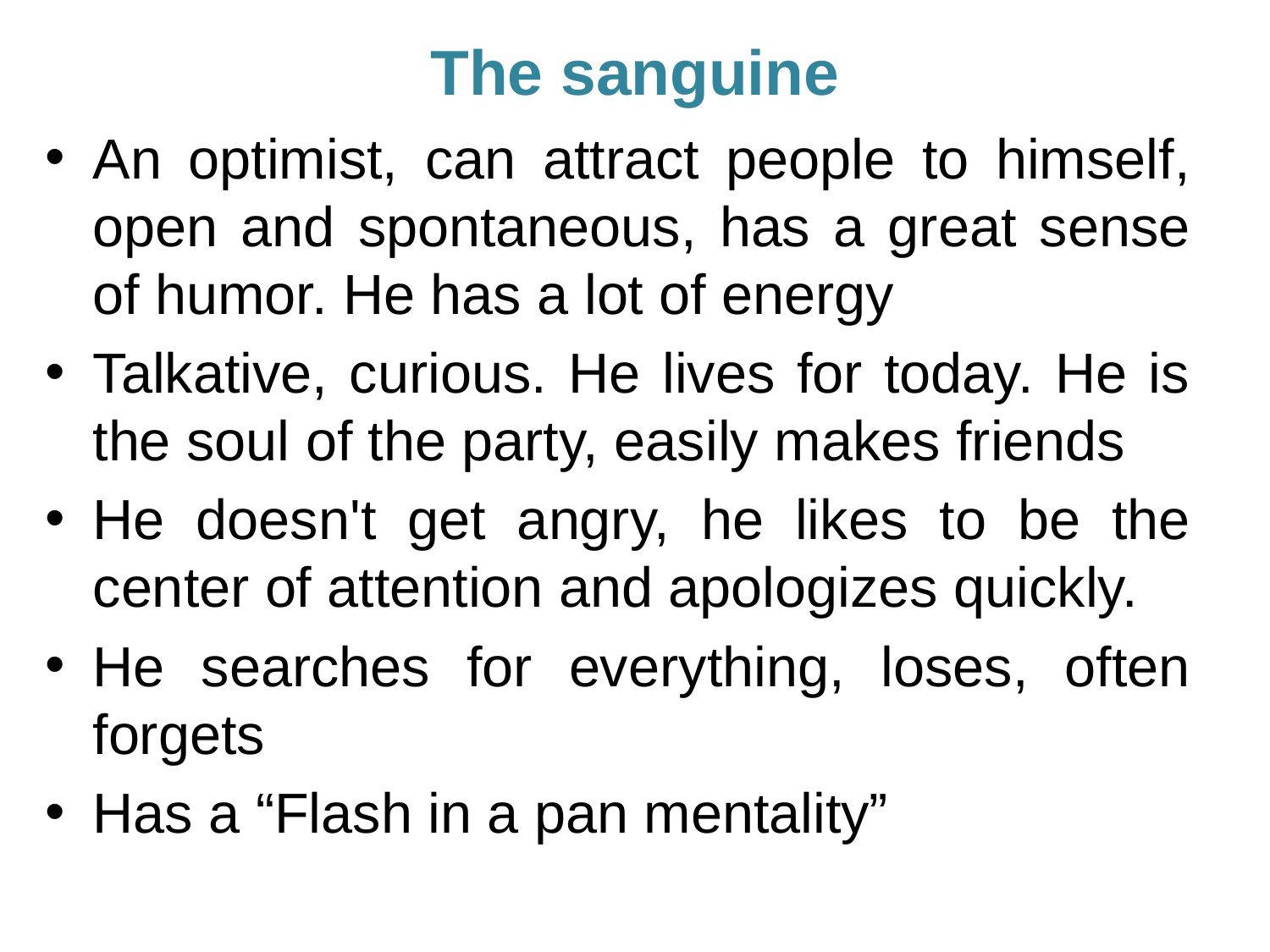

# The sanguine
An optimist, can attract people to himself, open and spontaneous, has a great sense of humor. He has a lot of energy
Talkative, curious. He lives for today. He is the soul of the party, easily makes friends
He doesn't get angry, he likes to be the center of attention and apologizes quickly.
He searches for everything, loses, often forgets
Has a “Flash in a pan mentality”